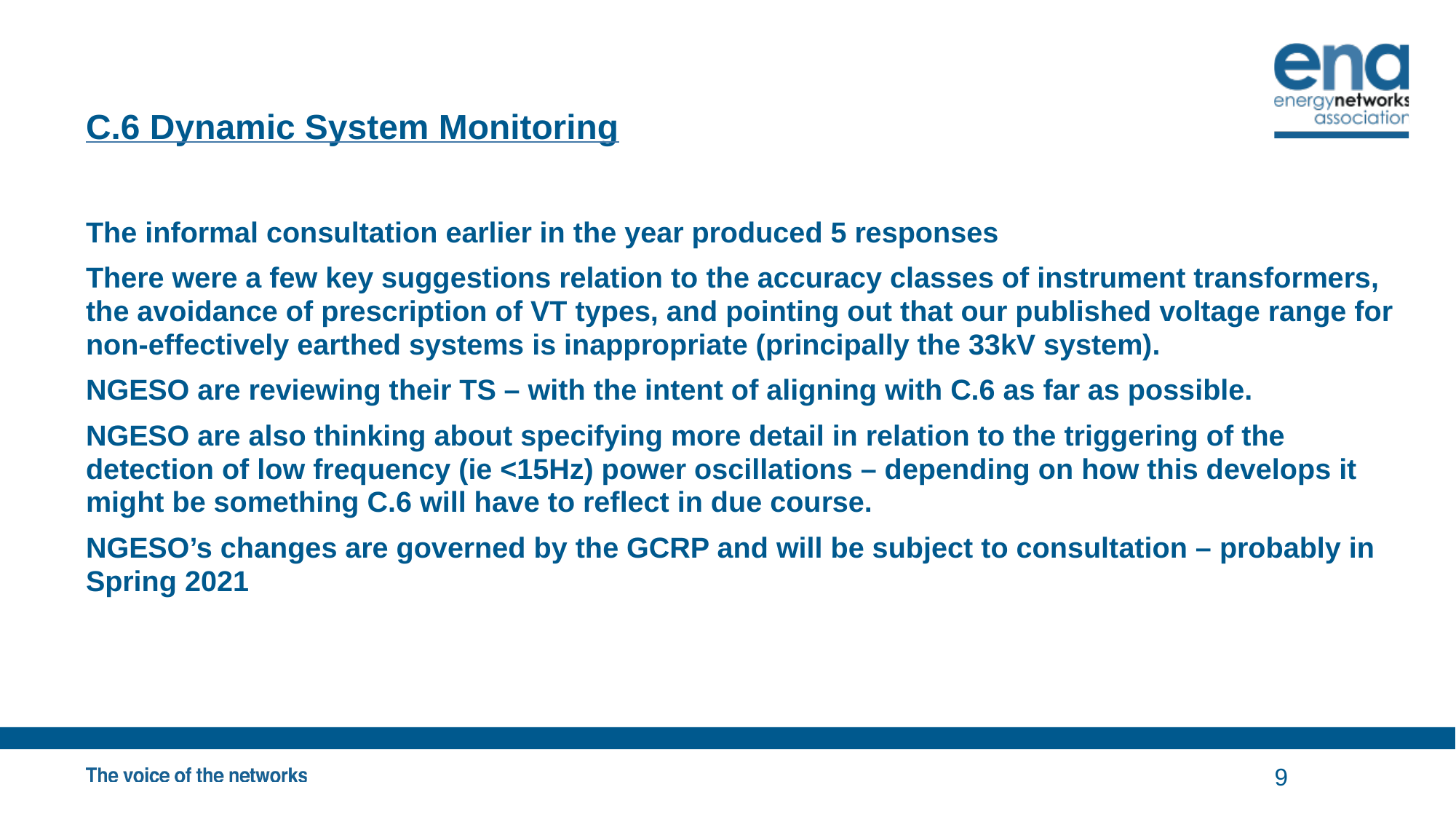

# C.6 Dynamic System Monitoring
The informal consultation earlier in the year produced 5 responses
There were a few key suggestions relation to the accuracy classes of instrument transformers, the avoidance of prescription of VT types, and pointing out that our published voltage range for non-effectively earthed systems is inappropriate (principally the 33kV system).
NGESO are reviewing their TS – with the intent of aligning with C.6 as far as possible.
NGESO are also thinking about specifying more detail in relation to the triggering of the detection of low frequency (ie <15Hz) power oscillations – depending on how this develops it might be something C.6 will have to reflect in due course.
NGESO’s changes are governed by the GCRP and will be subject to consultation – probably in Spring 2021

9